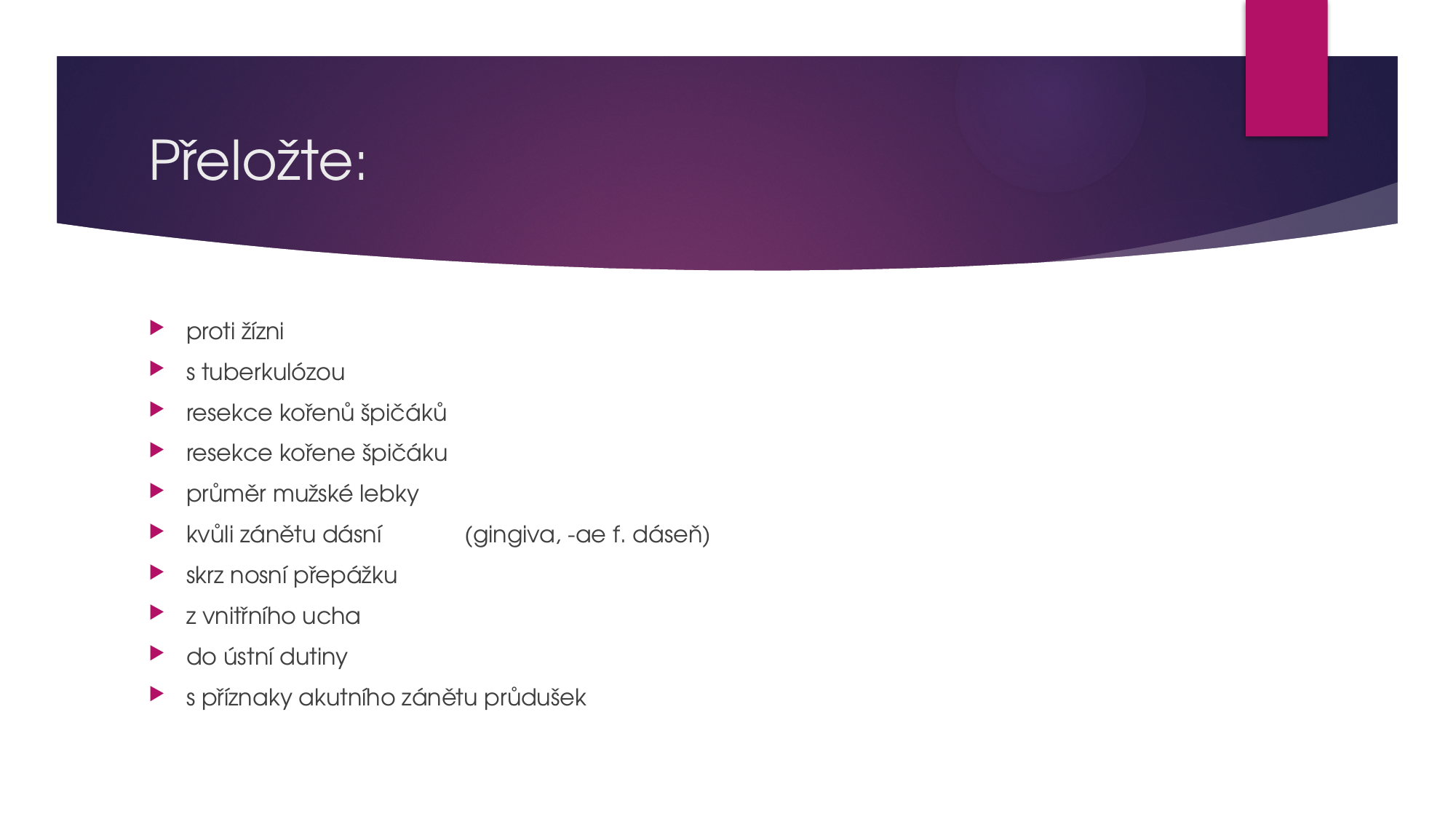

# Přeložte:
proti žízni
s tuberkulózou
resekce kořenů špičáků
resekce kořene špičáku
průměr mužské lebky
kvůli zánětu dásní 		(gingiva, -ae f. dáseň)
skrz nosní přepážku
z vnitřního ucha
do ústní dutiny
s příznaky akutního zánětu průdušek